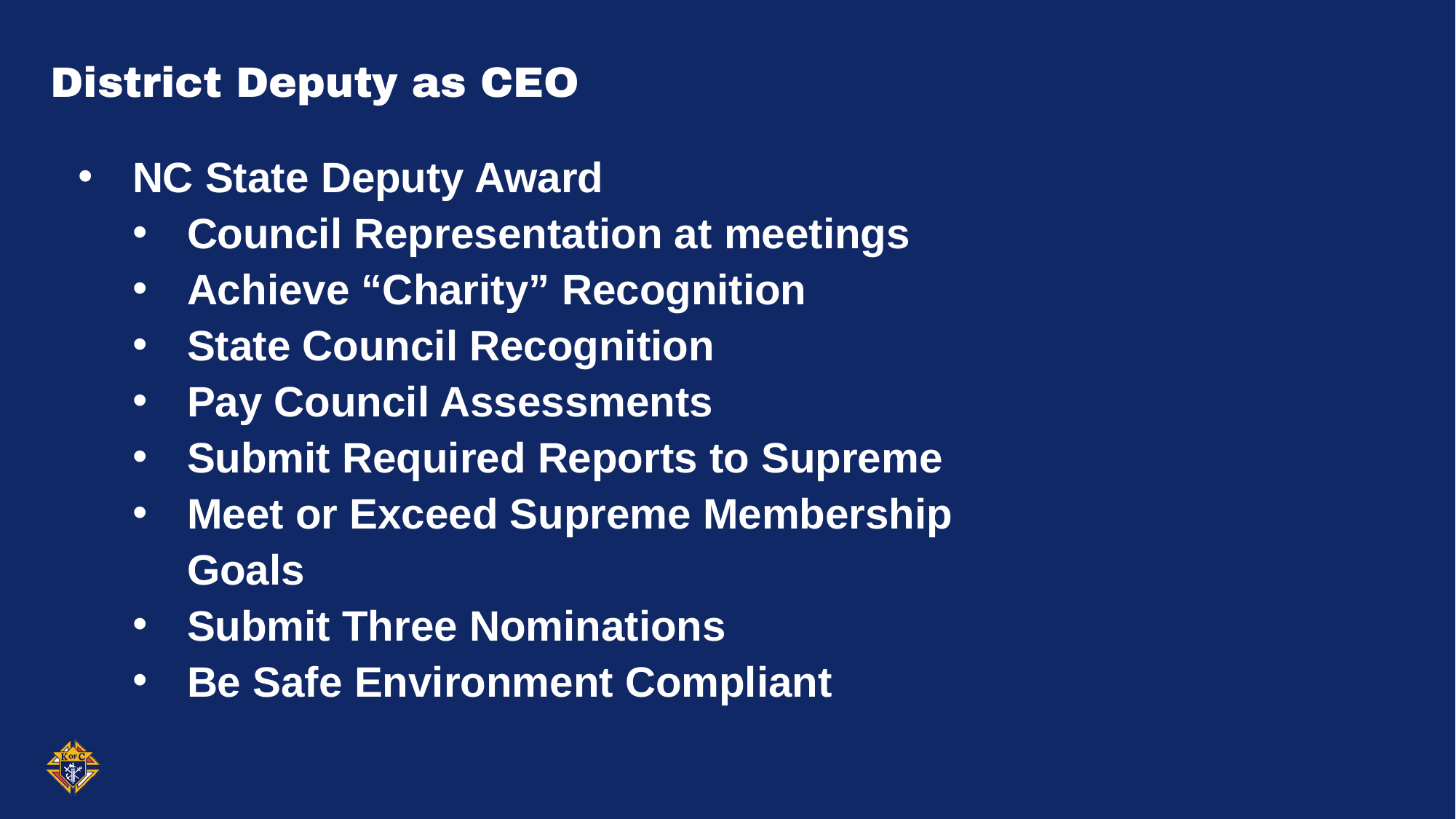

# District Deputy as CEO
NC State Deputy Award
Council Representation at meetings
Achieve “Charity” Recognition
State Council Recognition
Pay Council Assessments
Submit Required Reports to Supreme
Meet or Exceed Supreme Membership Goals
Submit Three Nominations
Be Safe Environment Compliant